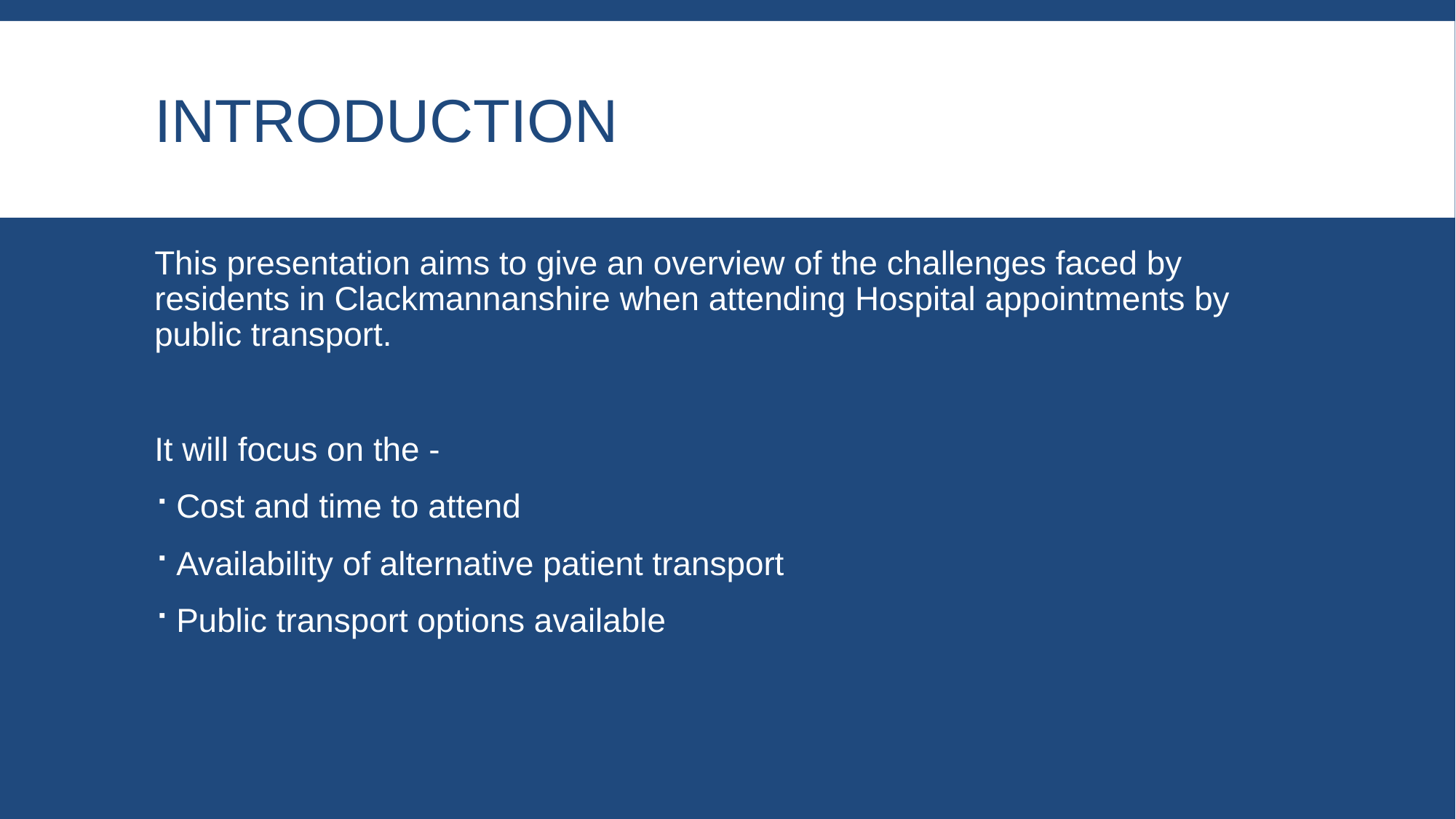

# Introduction
This presentation aims to give an overview of the challenges faced by residents in Clackmannanshire when attending Hospital appointments by public transport.

It will focus on the -
Cost and time to attend
Availability of alternative patient transport
Public transport options available